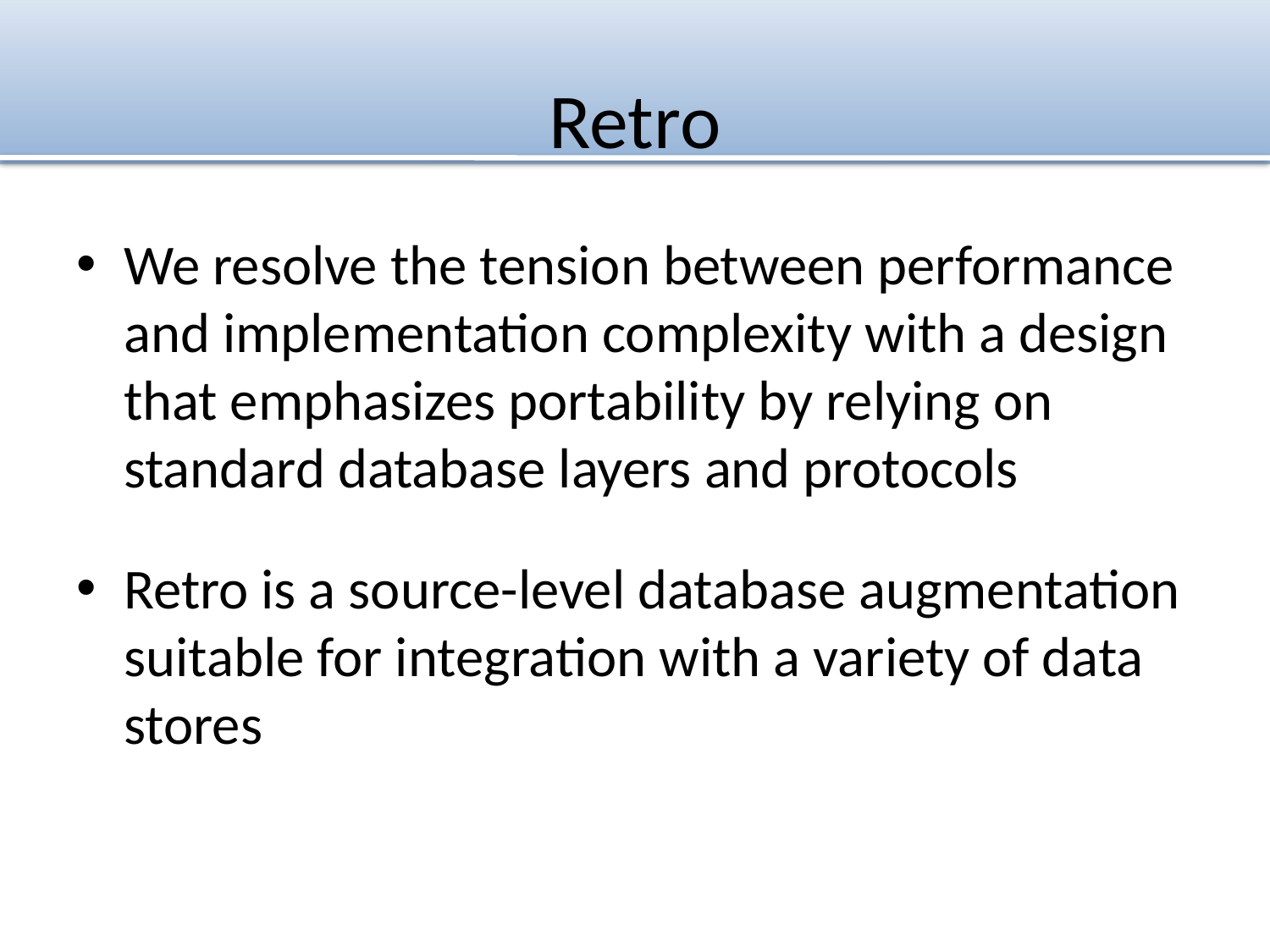

# Retro
We resolve the tension between performance and implementation complexity with a design that emphasizes portability by relying on standard database layers and protocols
Retro is a source-level database augmentation suitable for integration with a variety of data stores